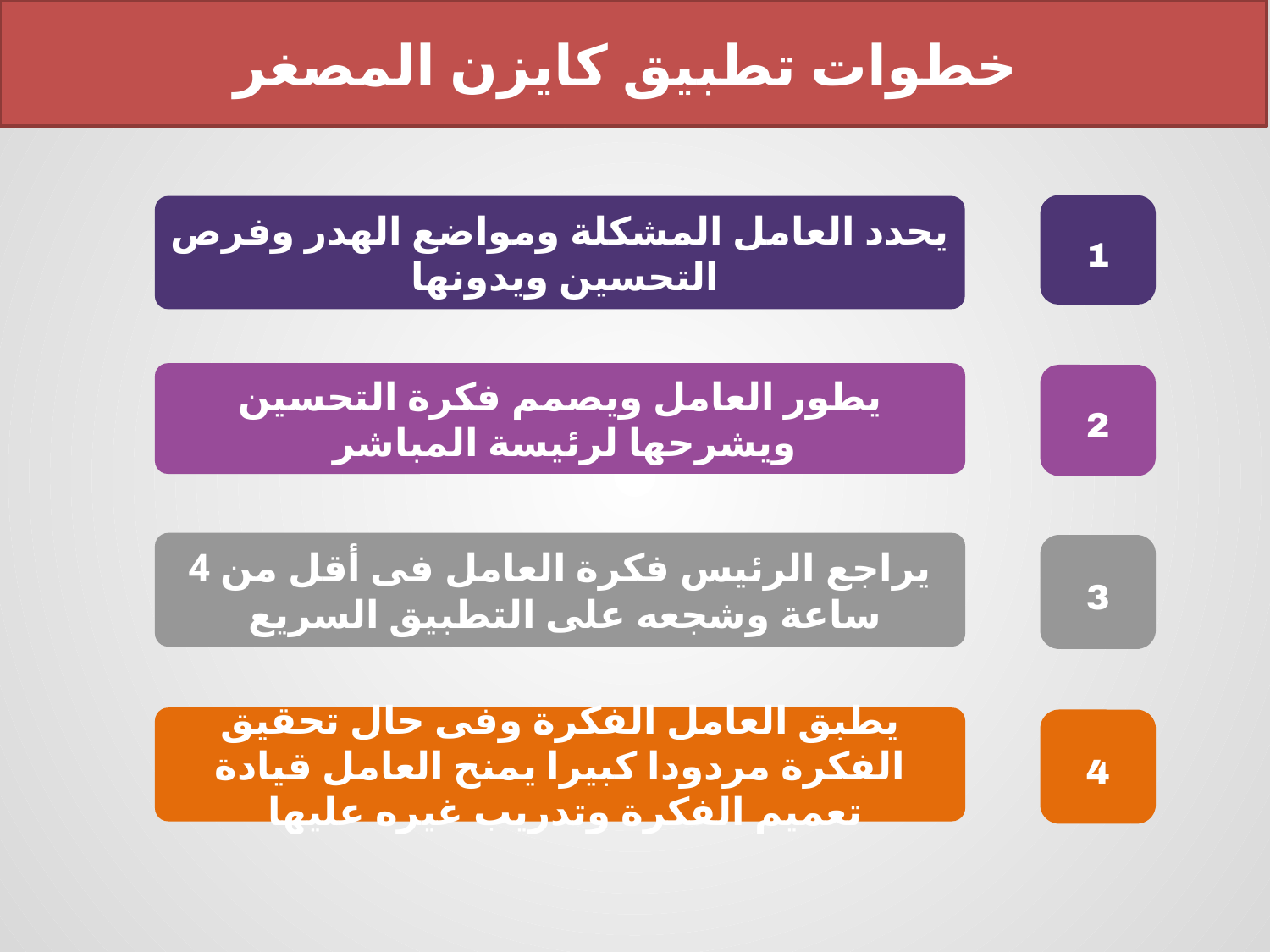

خطوات تطبيق كايزن المصغر
1
	يحدد العامل المشكلة ومواضع الهدر وفرص التحسين ويدونها
	يطور العامل ويصمم فكرة التحسين ويشرحها لرئيسة المباشر
2
	يراجع الرئيس فكرة العامل فى أقل من 4 ساعة وشجعه على التطبيق السريع
3
	يطبق العامل الفكرة وفى حال تحقيق الفكرة مردودا كبيرا يمنح العامل قيادة تعميم الفكرة وتدريب غيره عليها
4